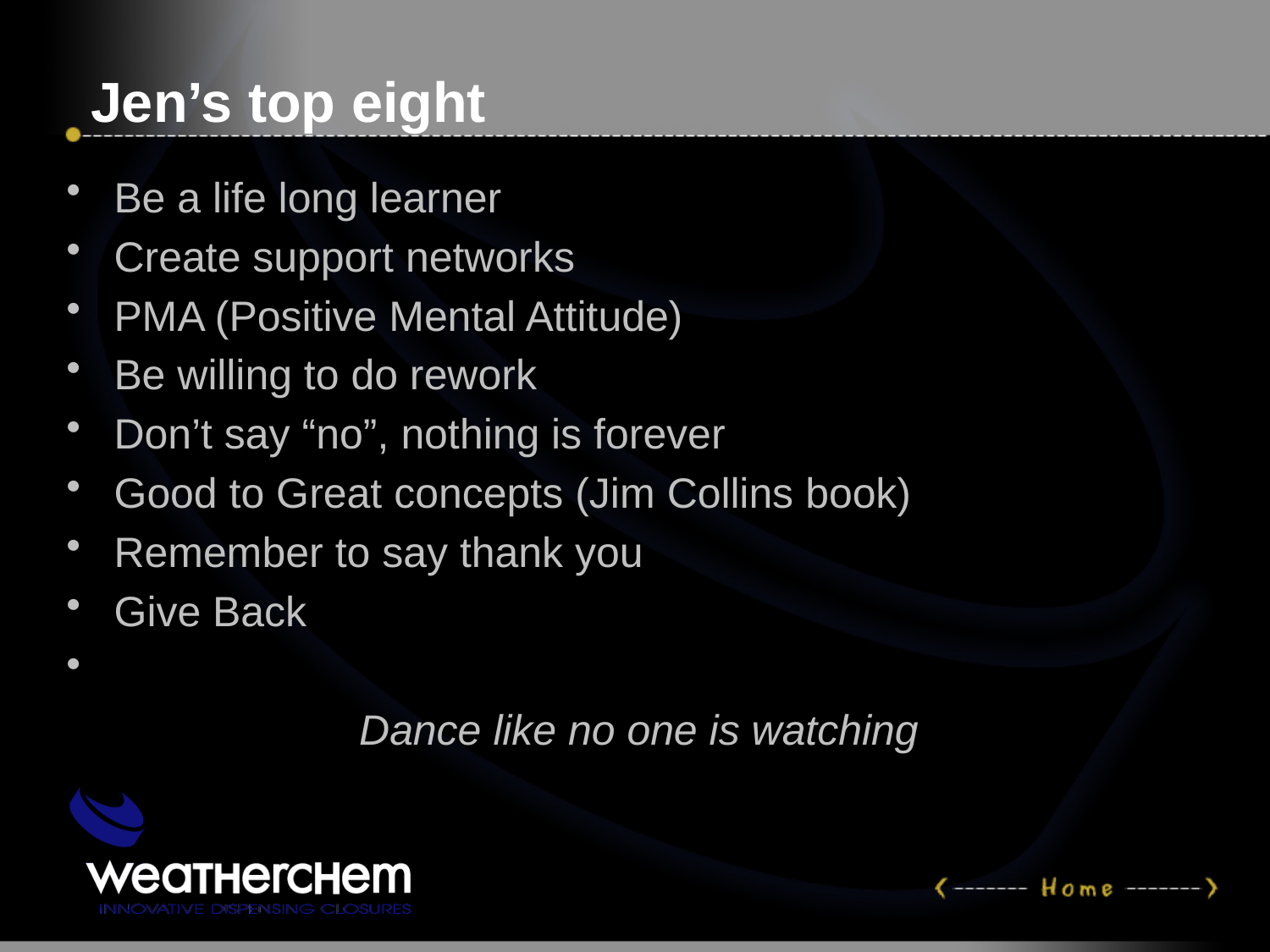

# Jen’s top eight
Be a life long learner
Create support networks
PMA (Positive Mental Attitude)
Be willing to do rework
Don’t say “no”, nothing is forever
Good to Great concepts (Jim Collins book)
Remember to say thank you
Give Back

Dance like no one is watching